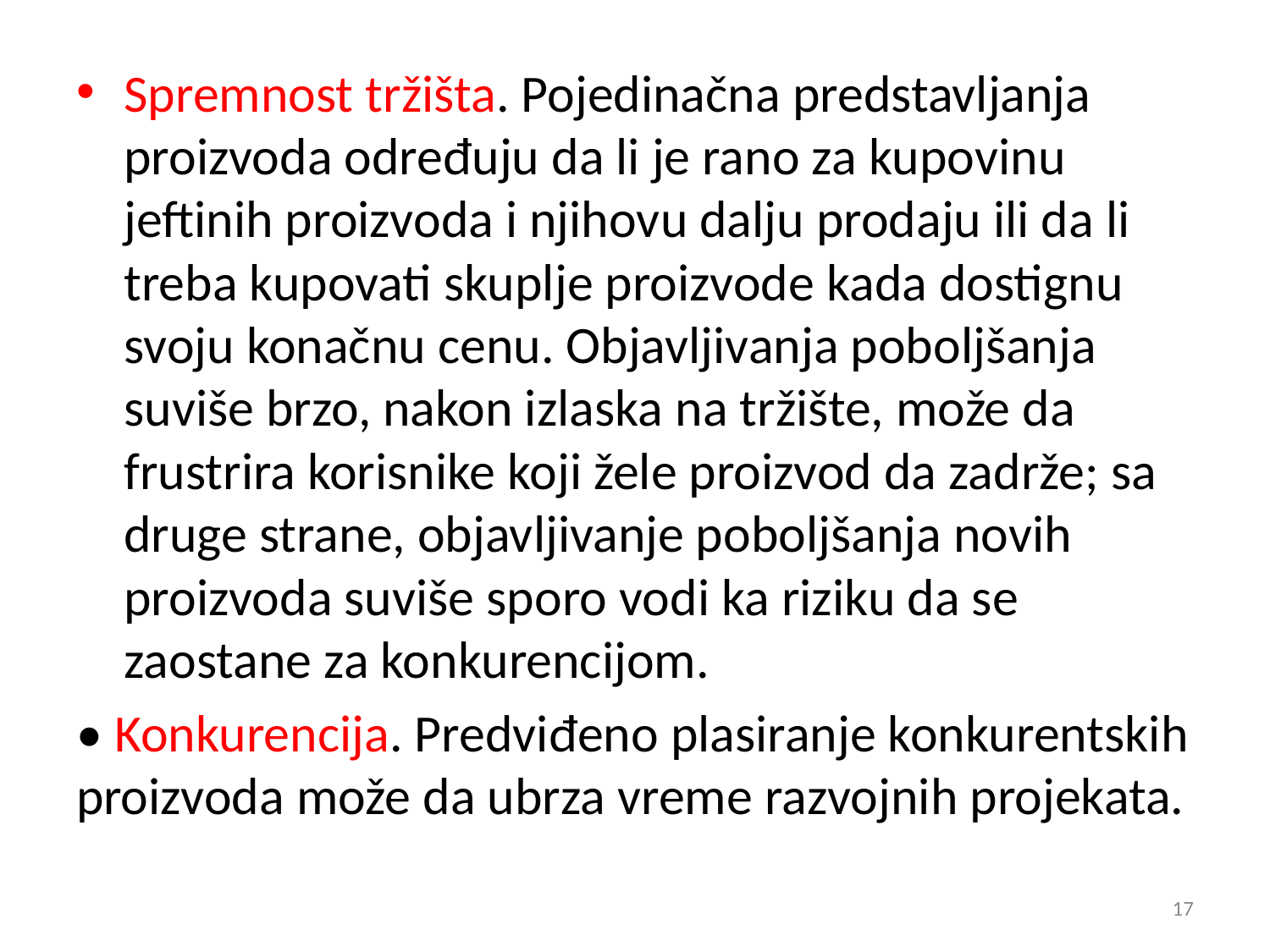

#
Spremnost tržišta. Pojedinačna predstavljanja proizvoda određuju da li je rano za kupovinu jeftinih proizvoda i njihovu dalju prodaju ili da li treba kupovati skuplje proizvode kada dostignu svoju konačnu cenu. Objavljivanja poboljšanja suviše brzo, nakon izlaska na tržište, može da frustrira korisnike koji žele proizvod da zadrže; sa druge strane, objavljivanje poboljšanja novih proizvoda suviše sporo vodi ka riziku da se zaostane za konkurencijom.
• Konkurencija. Predviđeno plasiranje konkurentskih proizvoda može da ubrza vreme razvojnih projekata.

17